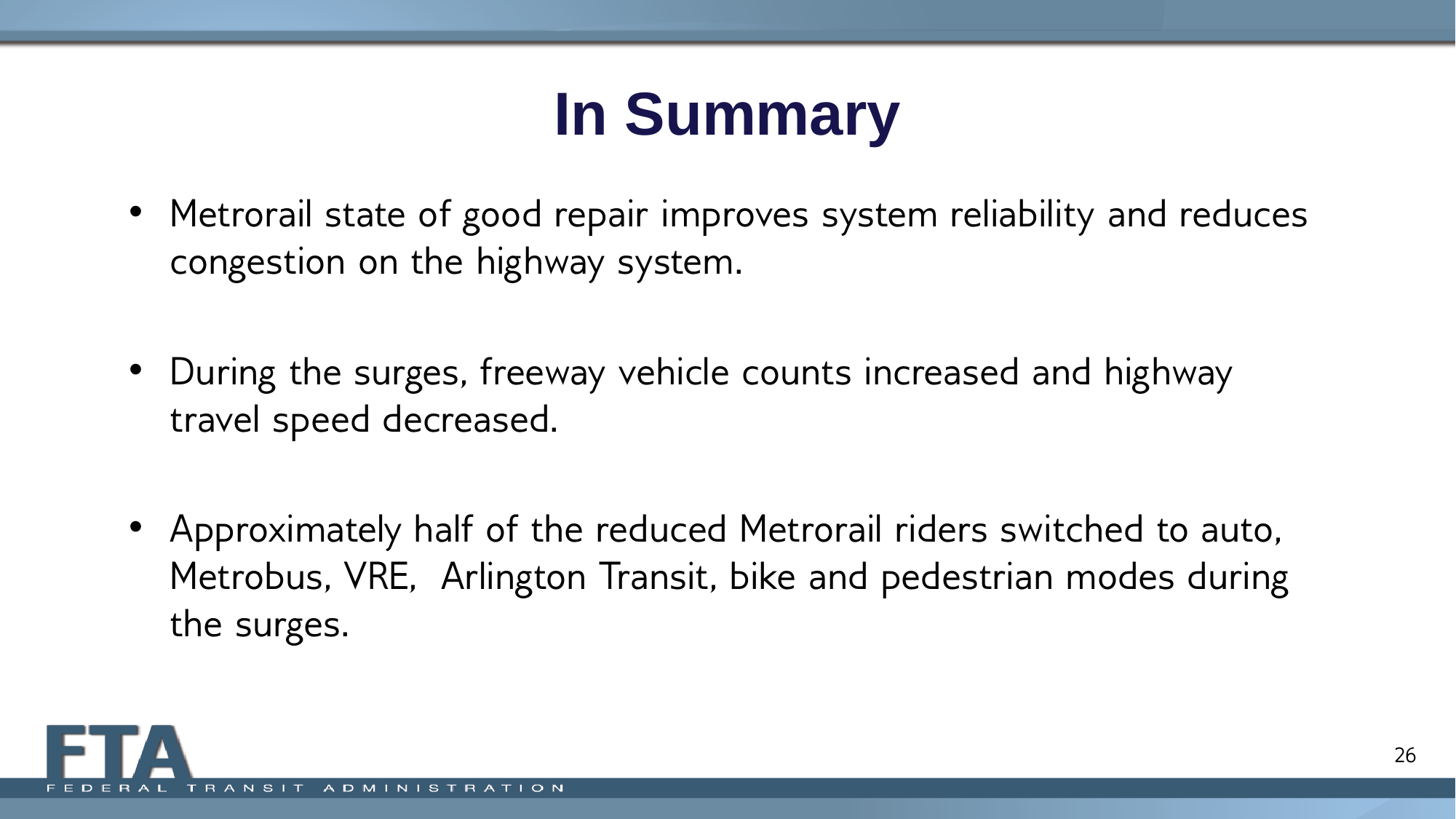

# In Summary
Metrorail state of good repair improves system reliability and reduces congestion on the highway system.

During the surges, freeway vehicle counts increased and highway travel speed decreased.

Approximately half of the reduced Metrorail riders switched to auto, Metrobus, VRE,  Arlington Transit, bike and pedestrian modes during the surges.